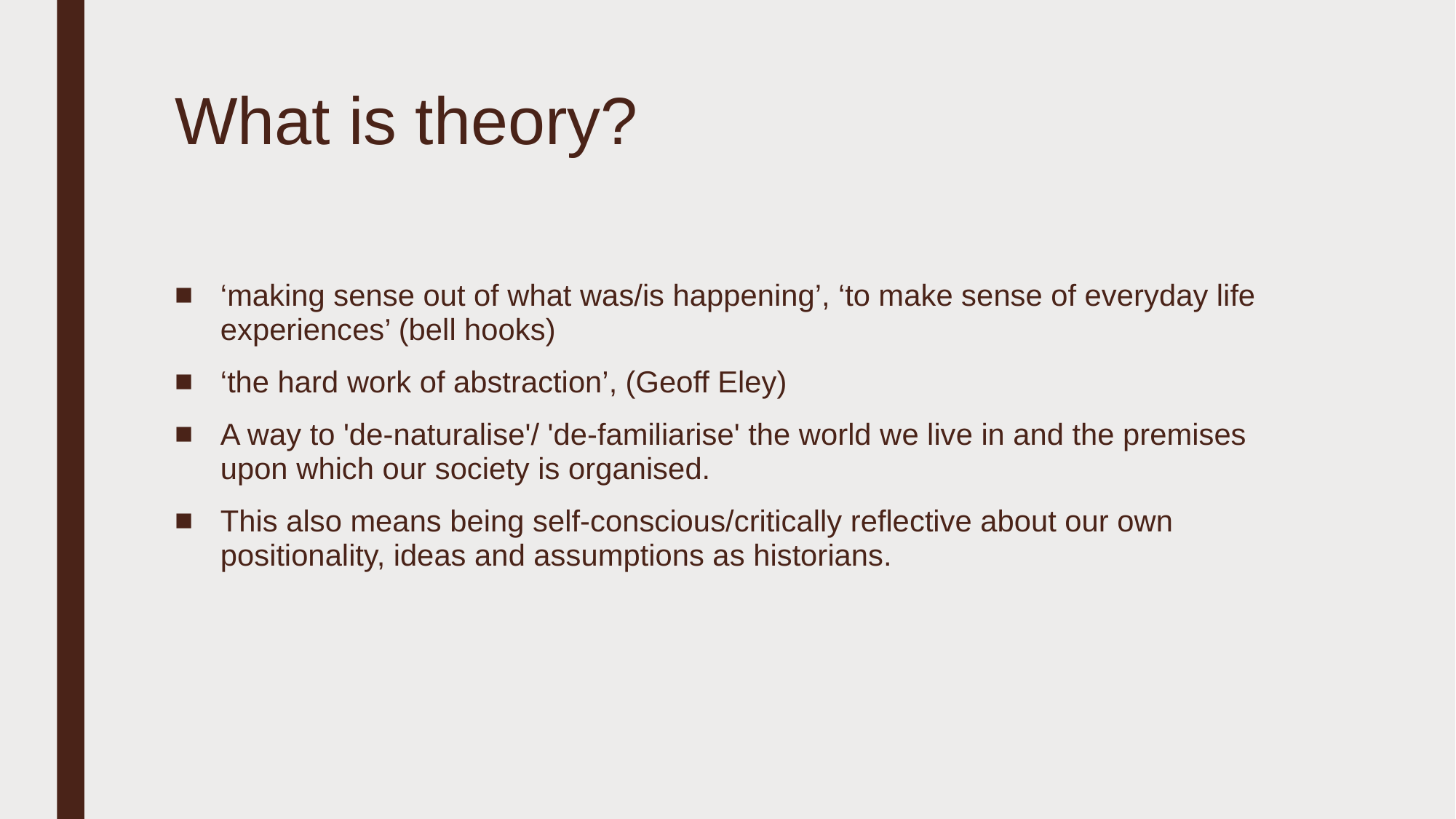

# What is theory?
‘making sense out of what was/is happening’, ‘to make sense of everyday life experiences’ (bell hooks)
‘the hard work of abstraction’, (Geoff Eley)
A way to 'de-naturalise'/ 'de-familiarise' the world we live in and the premises upon which our society is organised.
This also means being self-conscious/critically reflective about our own positionality, ideas and assumptions as historians.